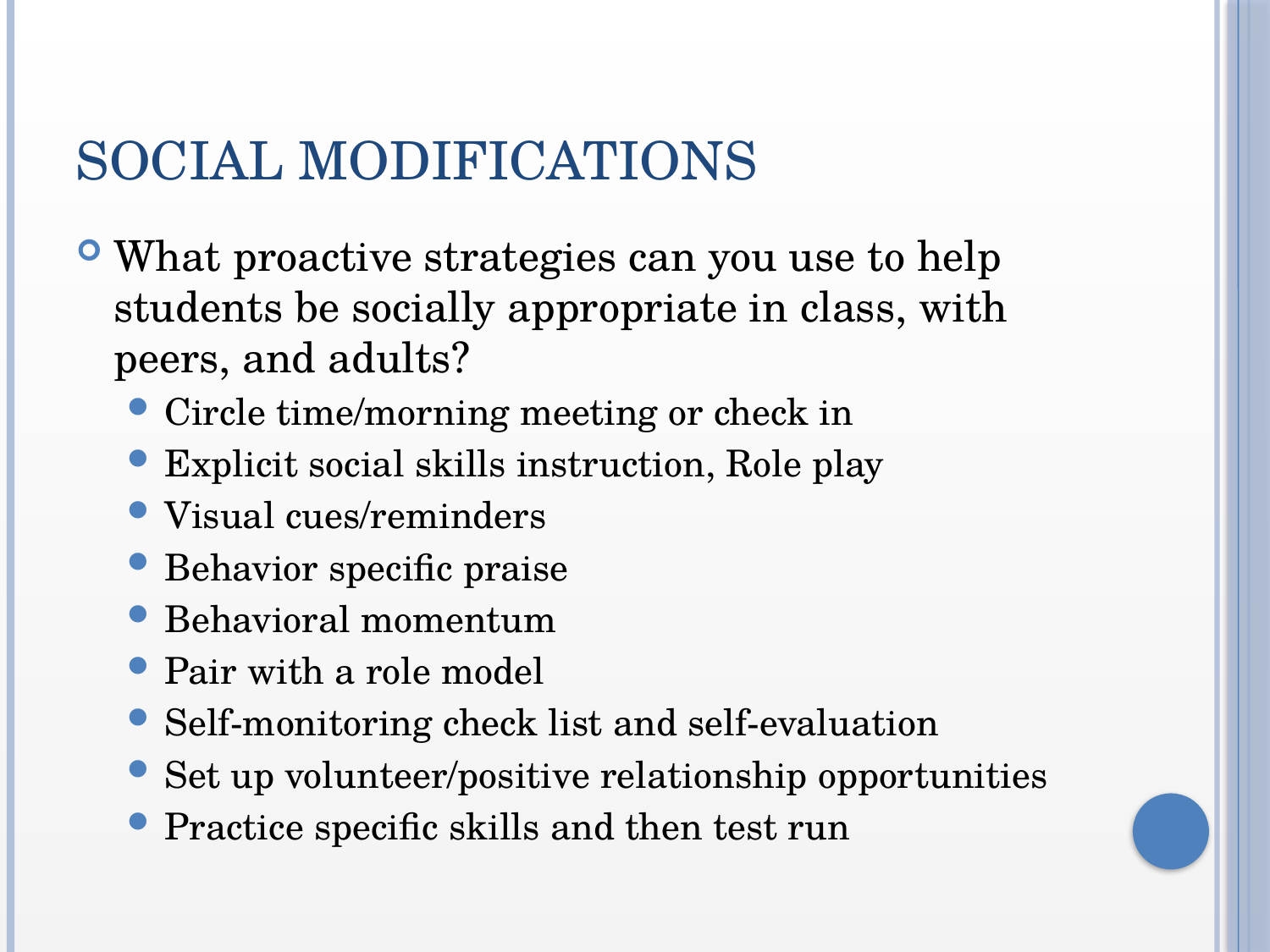

# Social Modifications
What proactive strategies can you use to help students be socially appropriate in class, with peers, and adults?
Circle time/morning meeting or check in
Explicit social skills instruction, Role play
Visual cues/reminders
Behavior specific praise
Behavioral momentum
Pair with a role model
Self-monitoring check list and self-evaluation
Set up volunteer/positive relationship opportunities
Practice specific skills and then test run